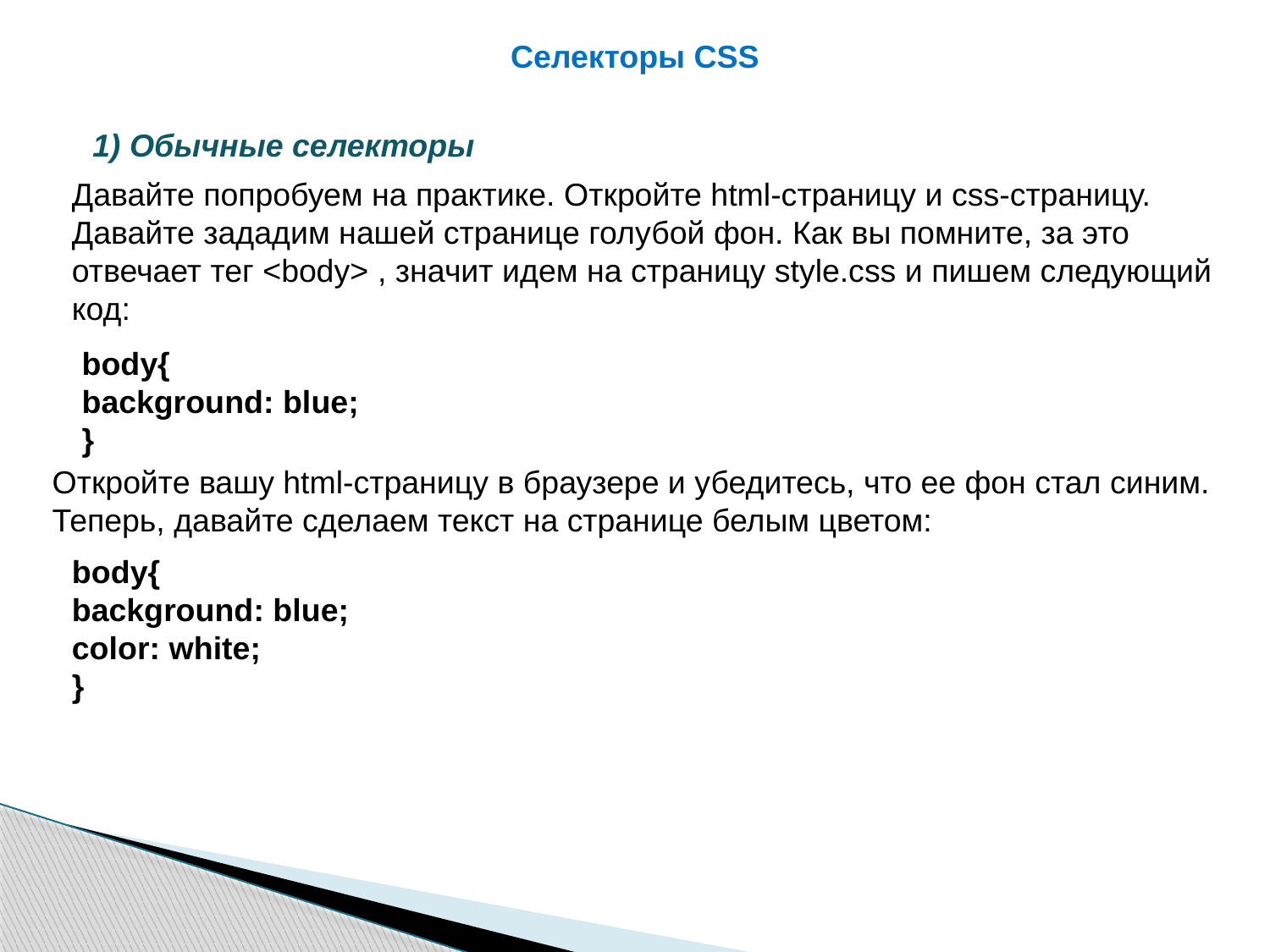

Селекторы CSS
1) Обычные селекторы
Давайте попробуем на практике. Откройте html-страницу и css-страницу. Давайте зададим нашей странице голубой фон. Как вы помните, за это отвечает тег <body> , значит идем на страницу style.css и пишем следующий код:
body{
background: blue;
}
Откройте вашу html-страницу в браузере и убедитесь, что ее фон стал синим. Теперь, давайте сделаем текст на странице белым цветом:
body{
background: blue;
color: white;
}